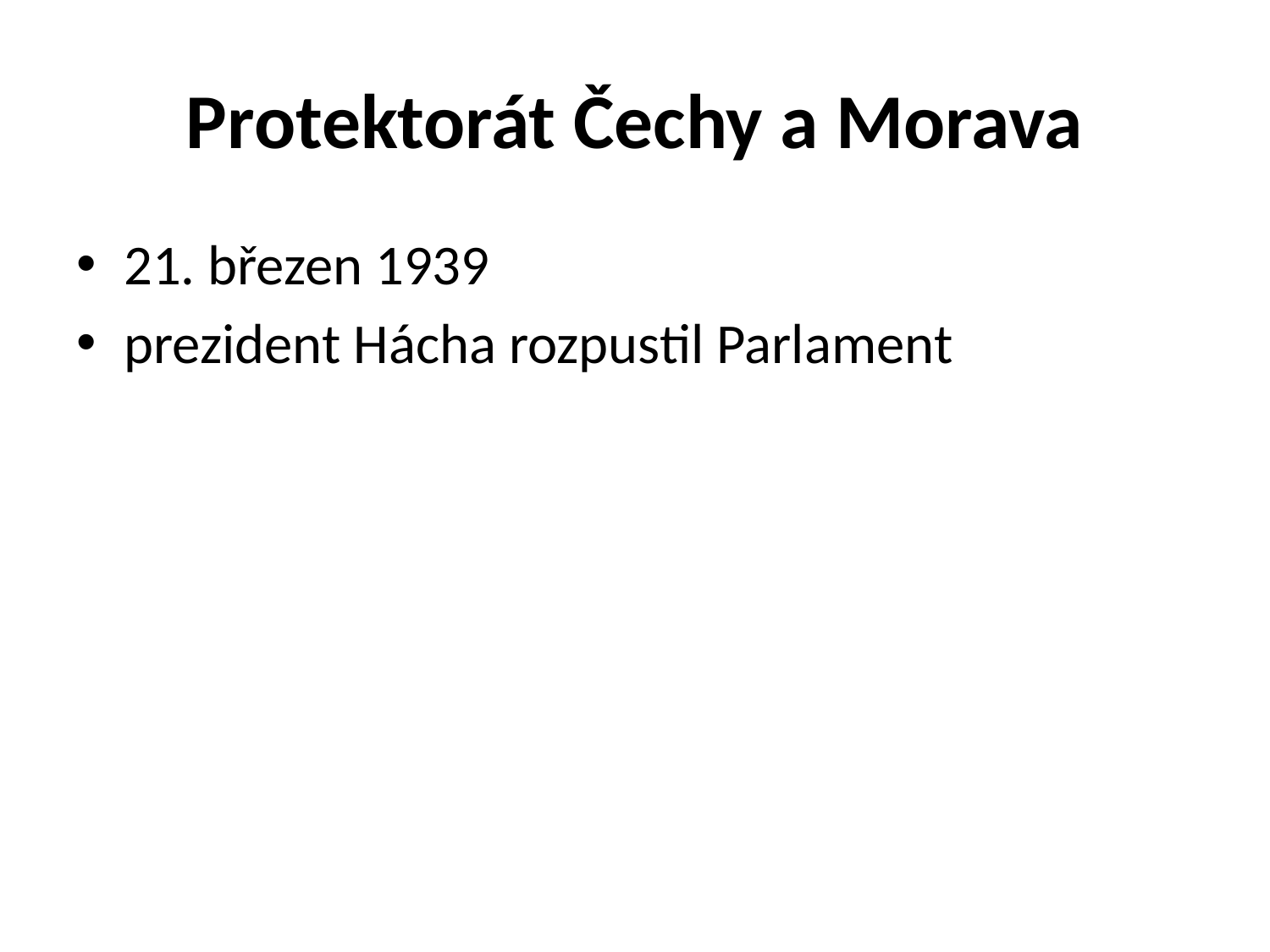

# Protektorát Čechy a Morava
21. březen 1939
prezident Hácha rozpustil Parlament